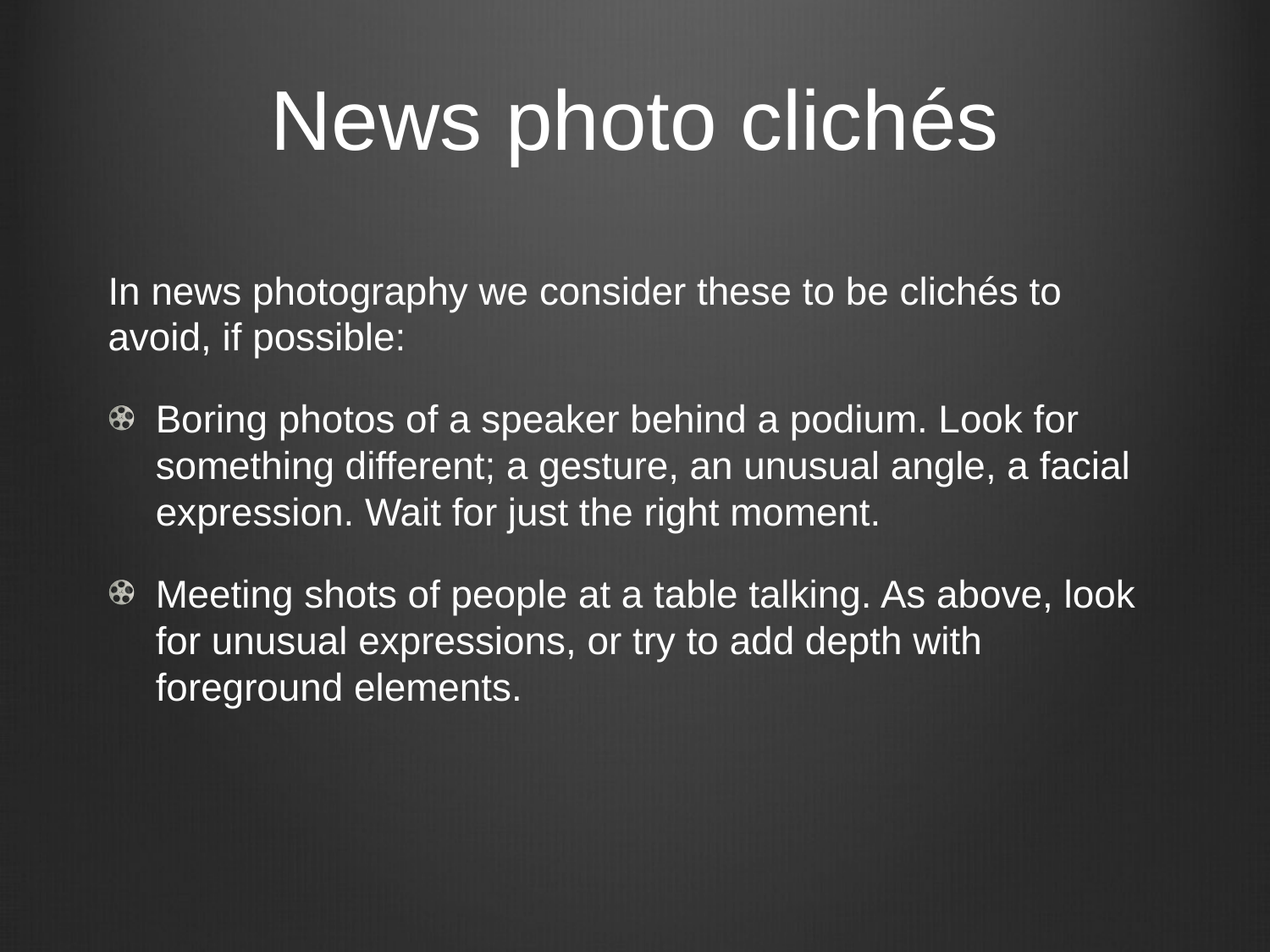

# News photo clichés
In news photography we consider these to be clichés to avoid, if possible:
Boring photos of a speaker behind a podium. Look for something different; a gesture, an unusual angle, a facial expression. Wait for just the right moment.
Meeting shots of people at a table talking. As above, look for unusual expressions, or try to add depth with foreground elements.